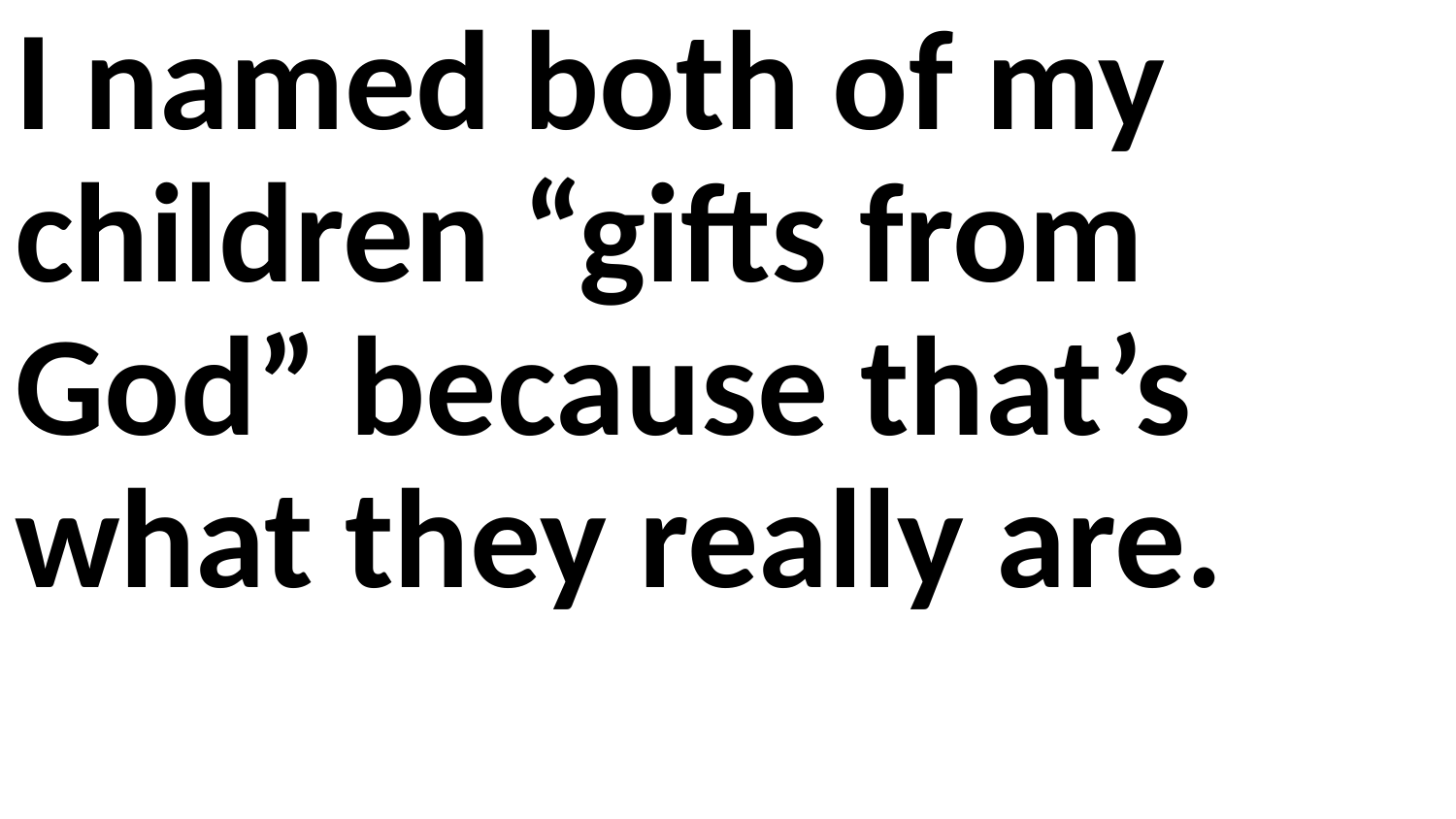

I named both of my children “gifts from God” because that’s what they really are.